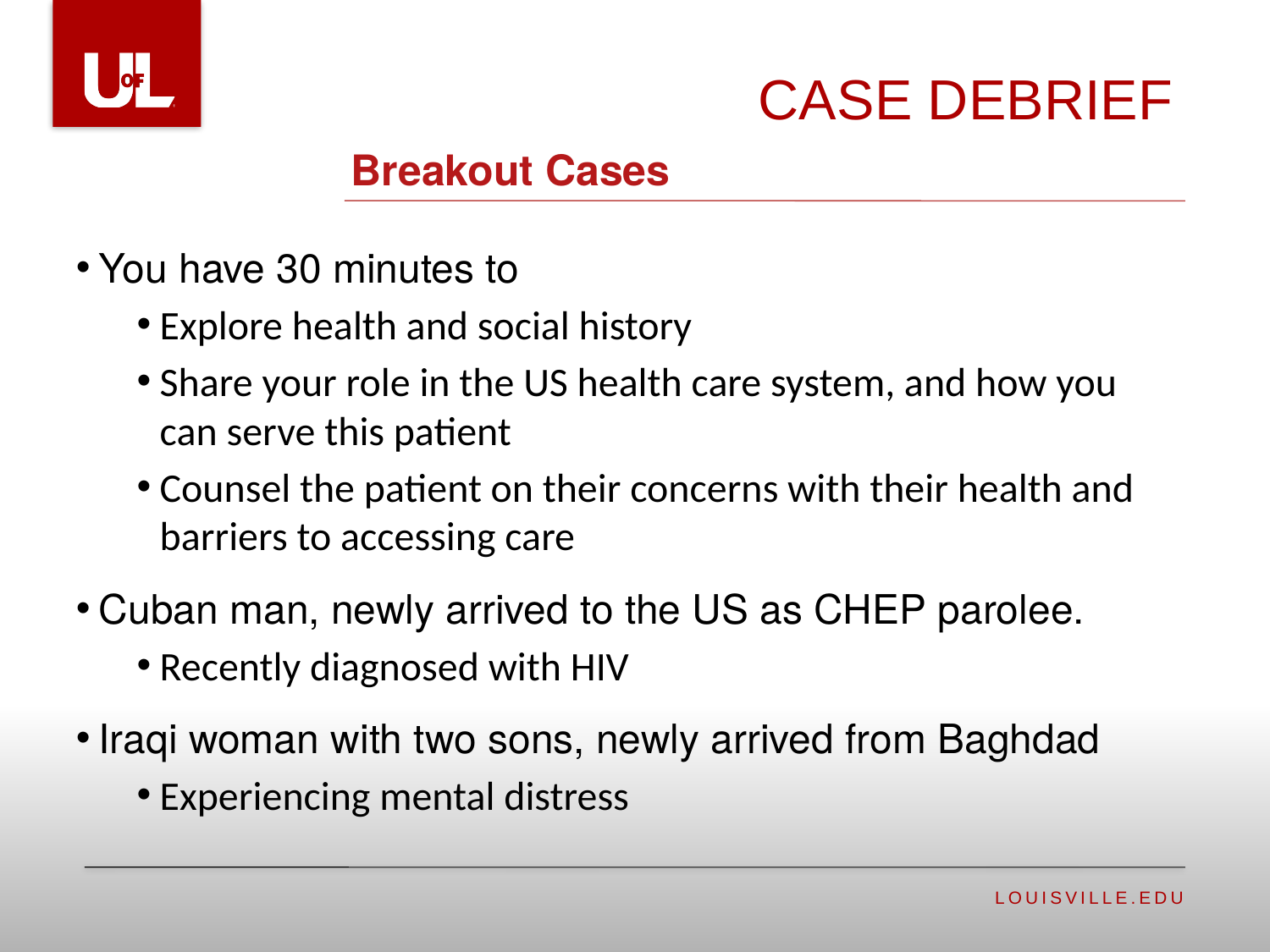

CASE DEBRIEF
# Breakout Cases
You have 30 minutes to
Explore health and social history
Share your role in the US health care system, and how you can serve this patient
Counsel the patient on their concerns with their health and barriers to accessing care
Cuban man, newly arrived to the US as CHEP parolee.
Recently diagnosed with HIV
Iraqi woman with two sons, newly arrived from Baghdad
Experiencing mental distress